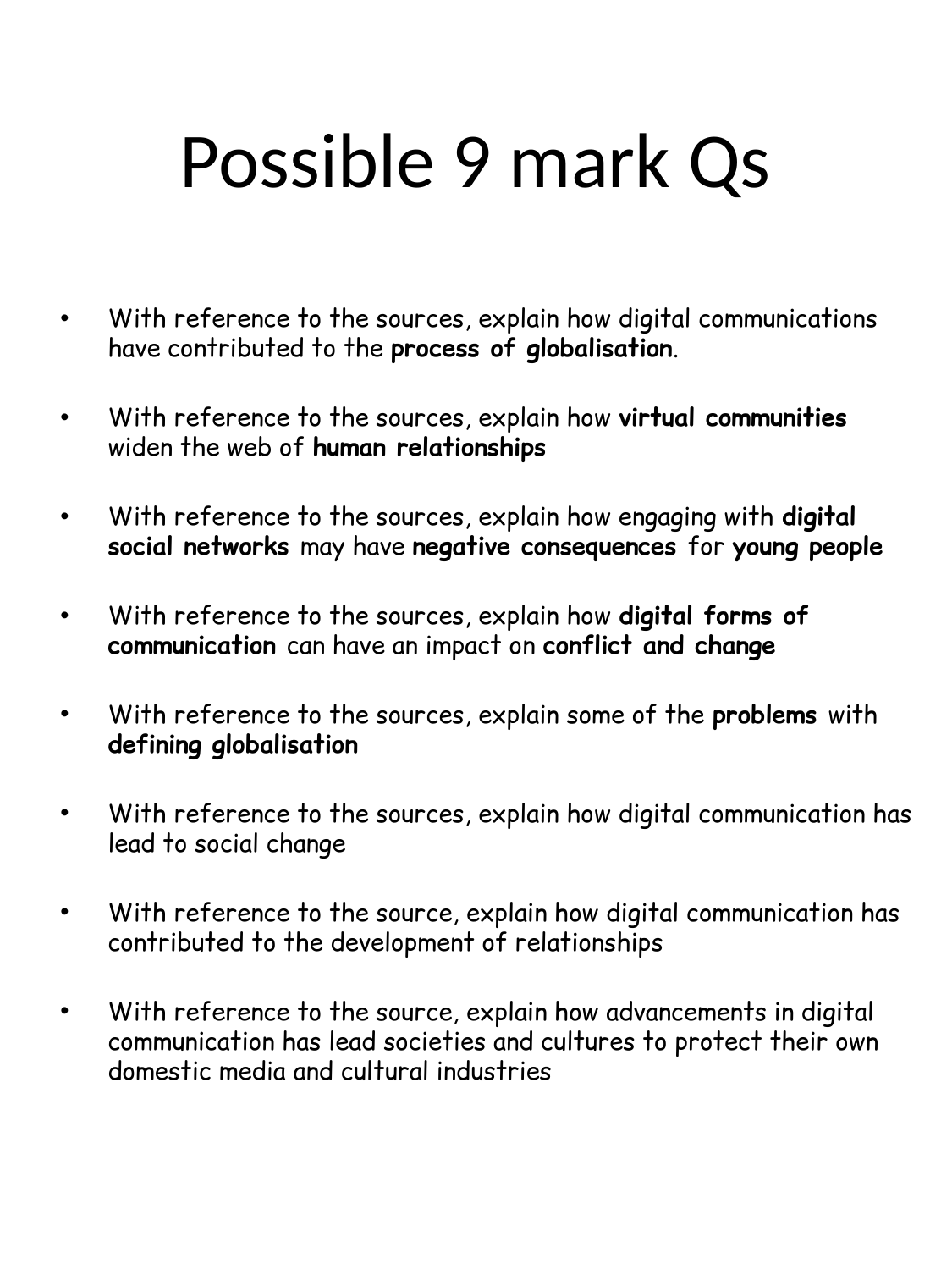

# Possible 9 mark Qs
With reference to the sources, explain how digital communications have contributed to the process of globalisation.

With reference to the sources, explain how virtual communities widen the web of human relationships

With reference to the sources, explain how engaging with digital social networks may have negative consequences for young people

With reference to the sources, explain how digital forms of communication can have an impact on conflict and change

With reference to the sources, explain some of the problems with defining globalisation

With reference to the sources, explain how digital communication has lead to social change

With reference to the source, explain how digital communication has contributed to the development of relationships

With reference to the source, explain how advancements in digital communication has lead societies and cultures to protect their own domestic media and cultural industries